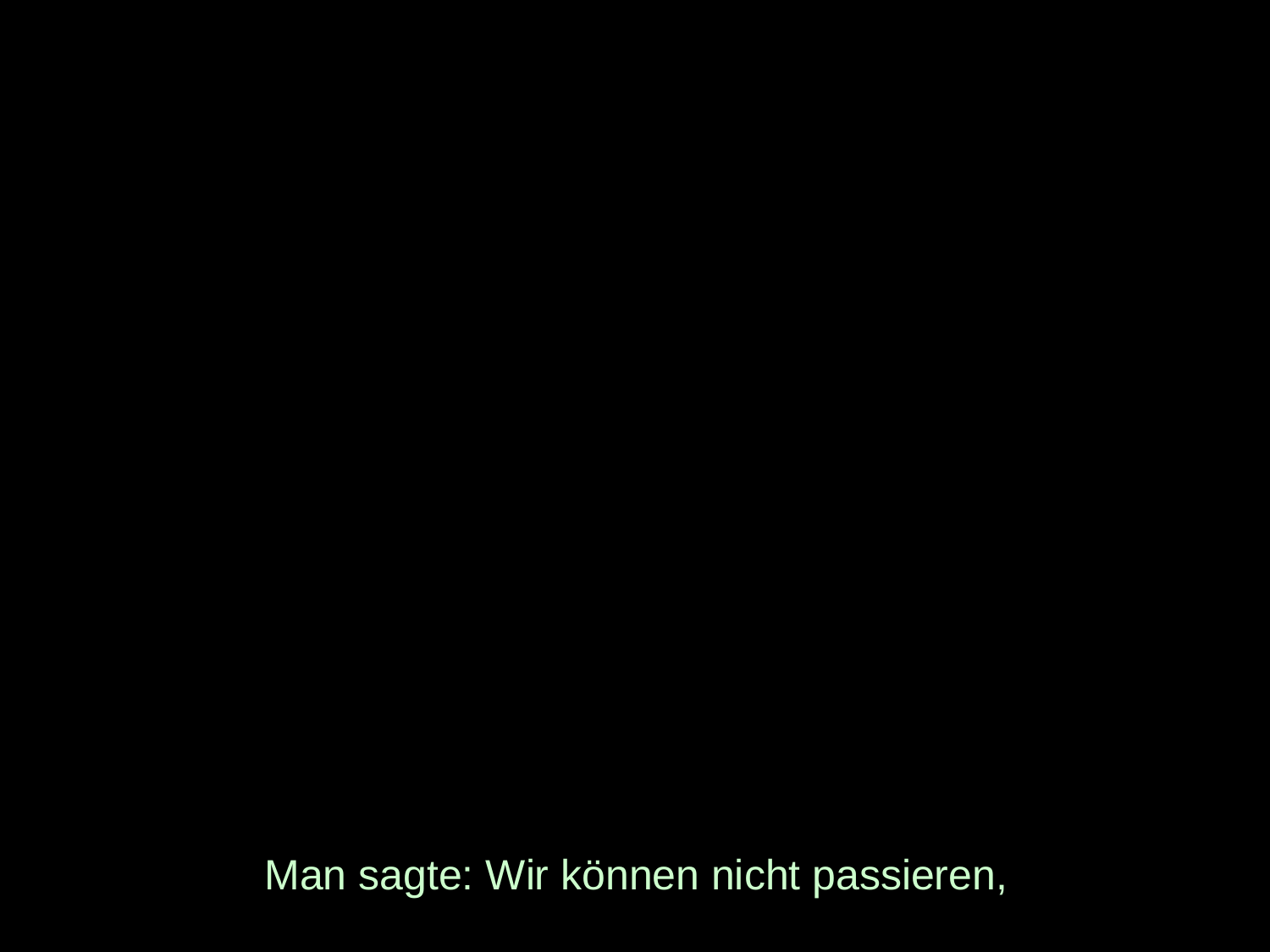

# Man sagte: Wir können nicht passieren,